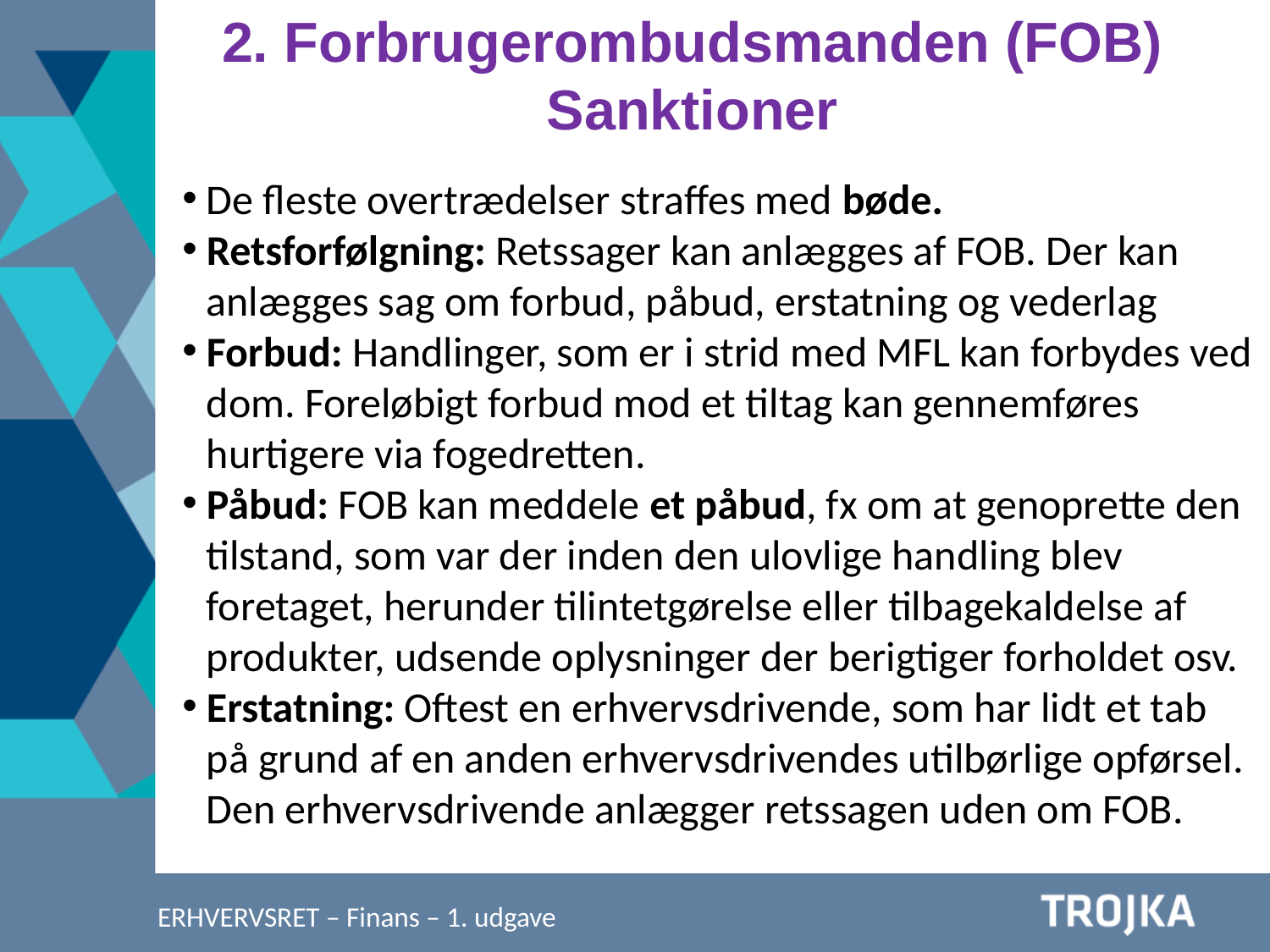

2. Forbrugerombudsmanden (FOB)
Sanktioner
De fleste overtrædelser straffes med bøde.
Retsforfølgning: Retssager kan anlægges af FOB. Der kan anlægges sag om forbud, påbud, erstatning og vederlag
Forbud: Handlinger, som er i strid med MFL kan forbydes ved dom. Foreløbigt forbud mod et tiltag kan gennemføres hurtigere via fogedretten.
Påbud: FOB kan meddele et påbud, fx om at genoprette den tilstand, som var der inden den ulovlige handling blev foretaget, herunder tilintetgørelse eller tilbagekaldelse af produkter, udsende oplysninger der berigtiger forholdet osv.
Erstatning: Oftest en erhvervsdrivende, som har lidt et tab på grund af en anden erhvervsdrivendes utilbørlige opførsel. Den erhvervsdrivende anlægger retssagen uden om FOB.